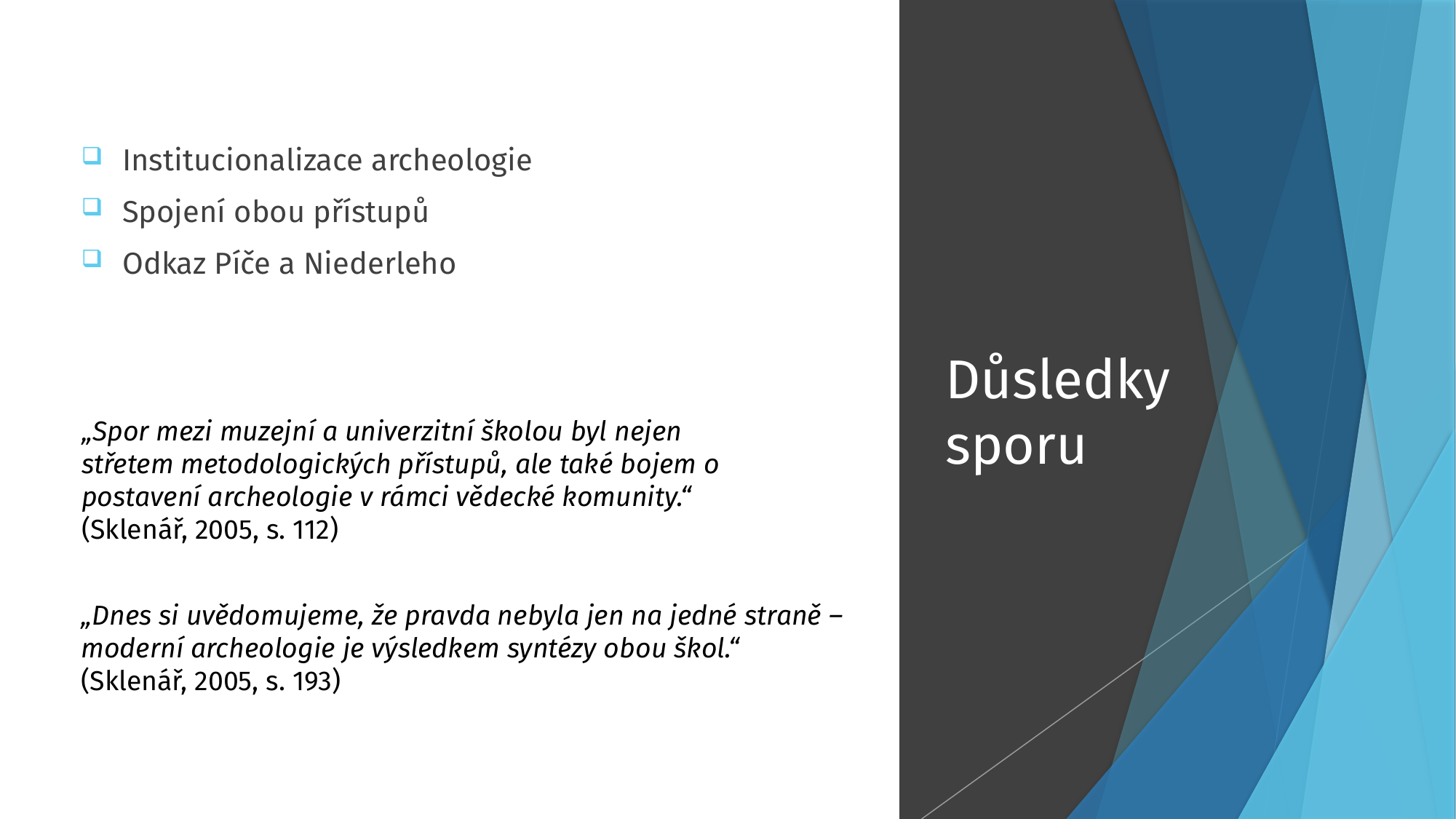

Institucionalizace archeologie
Spojení obou přístupů
Odkaz Píče a Niederleho

# Důsledky sporu

„Spor mezi muzejní a univerzitní školou byl nejen střetem metodologických přístupů, ale také bojem o postavení archeologie v rámci vědecké komunity.“ (Sklenář, 2005, s. 112)

„Dnes si uvědomujeme, že pravda nebyla jen na jedné straně – moderní archeologie je výsledkem syntézy obou škol.“ (Sklenář, 2005, s. 193)